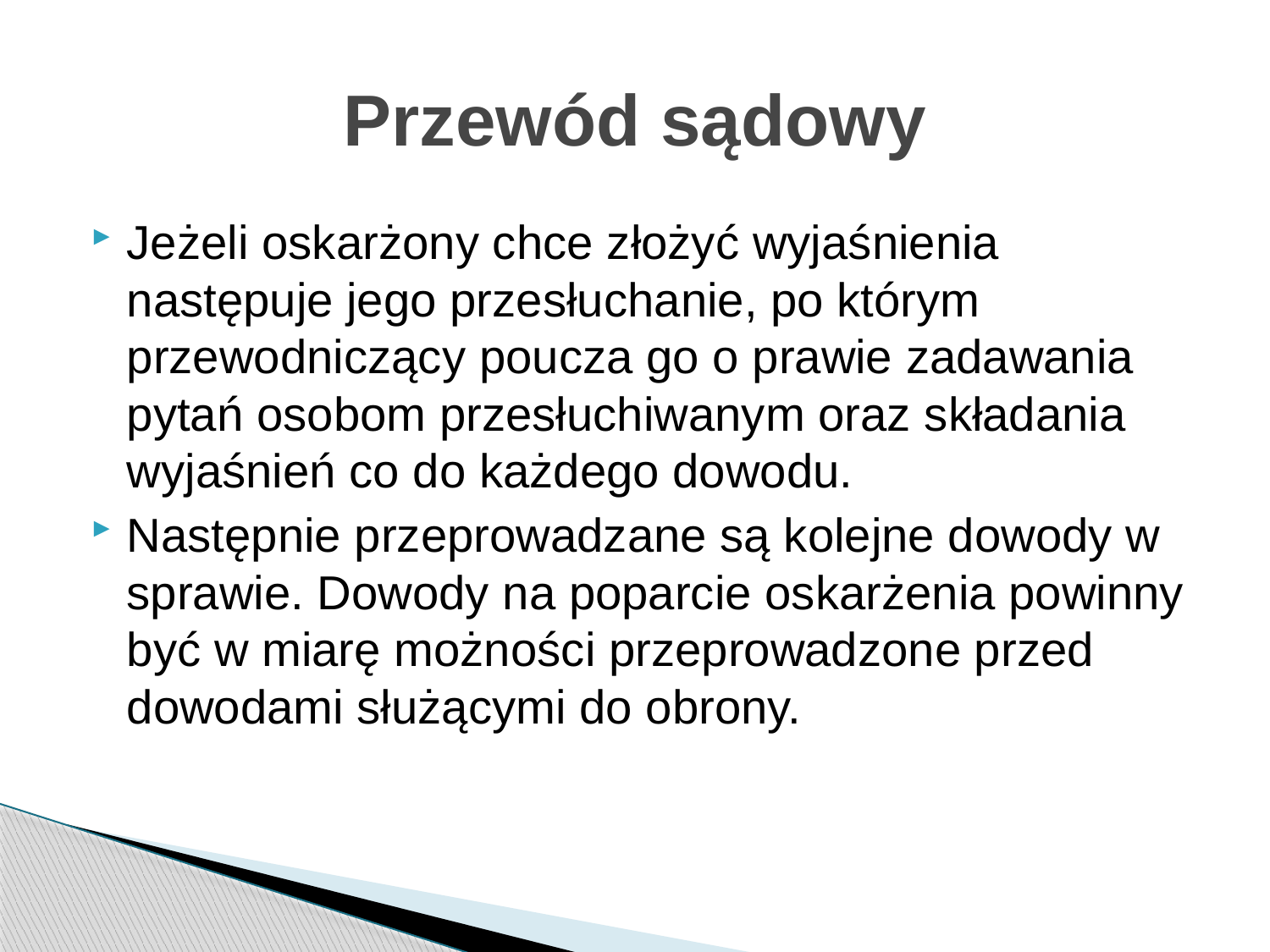

# Przewód sądowy
Jeżeli oskarżony chce złożyć wyjaśnienia następuje jego przesłuchanie, po którym przewodniczący poucza go o prawie zadawania pytań osobom przesłuchiwanym oraz składania wyjaśnień co do każdego dowodu.
Następnie przeprowadzane są kolejne dowody w sprawie. Dowody na poparcie oskarżenia powinny być w miarę możności przeprowadzone przed dowodami służącymi do obrony.